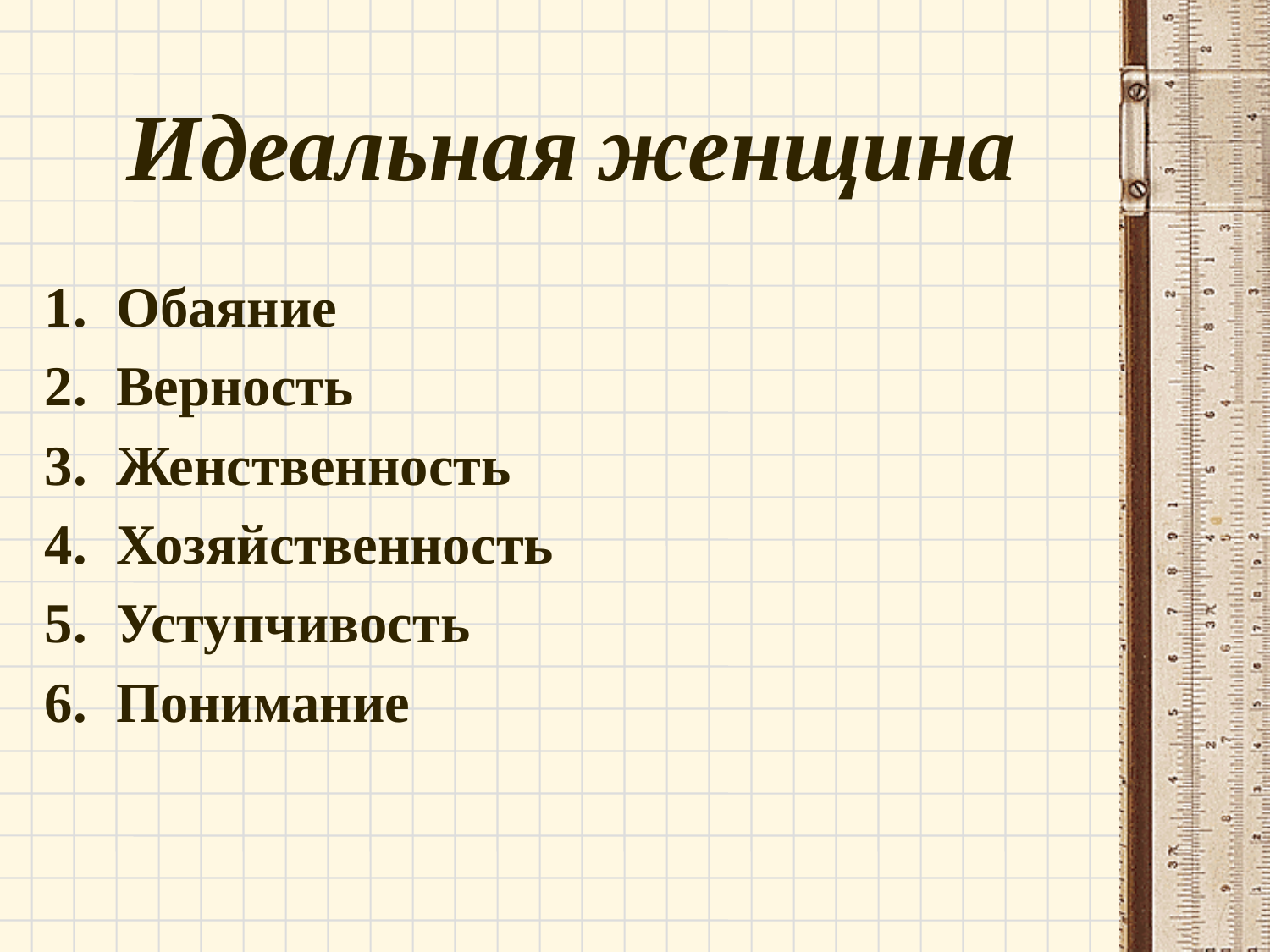

# Идеальная женщина
Обаяние
Верность
Женственность
Хозяйственность
Уступчивость
Понимание